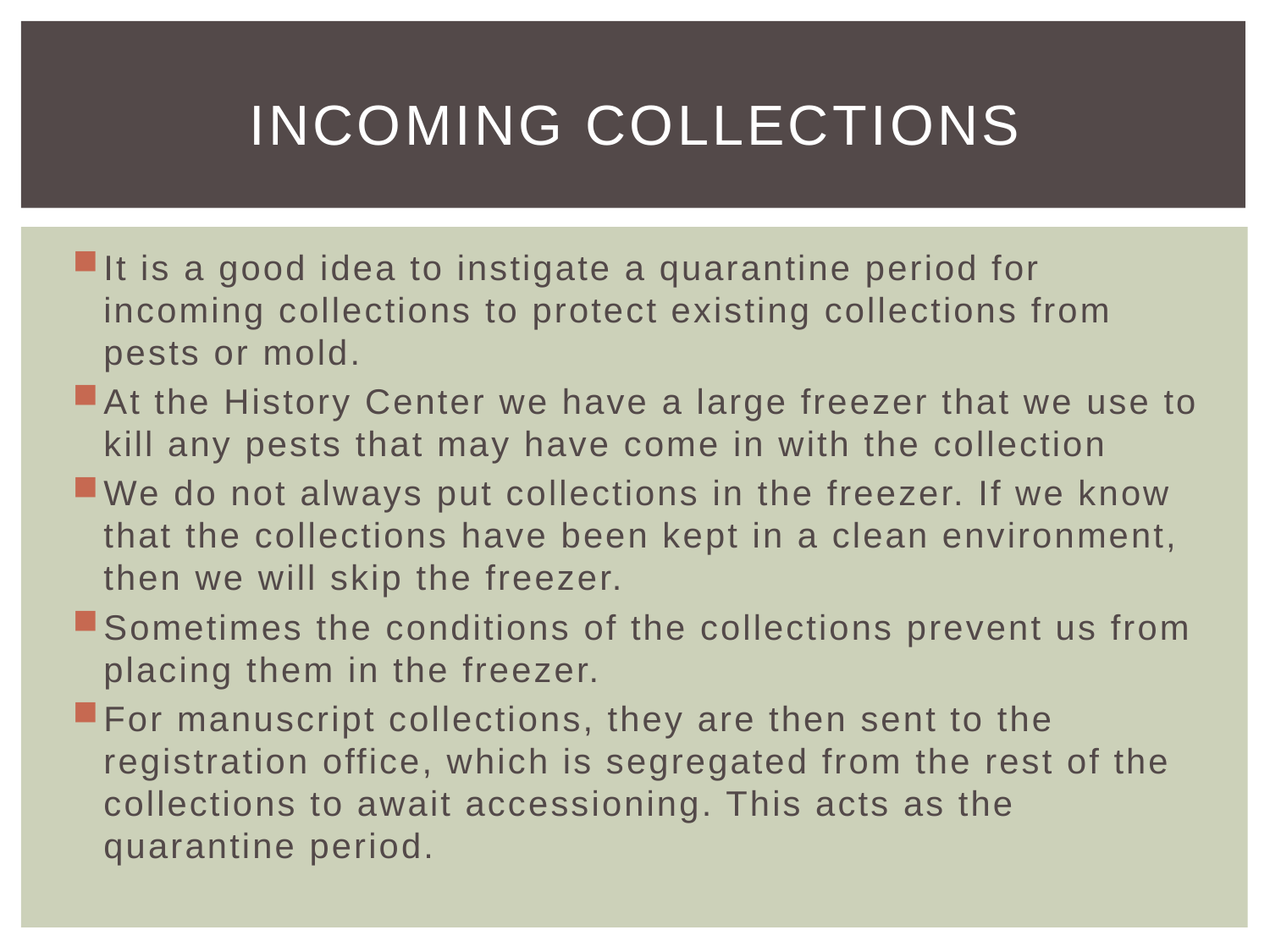

# Incoming Collections
It is a good idea to instigate a quarantine period for incoming collections to protect existing collections from pests or mold.
At the History Center we have a large freezer that we use to kill any pests that may have come in with the collection
We do not always put collections in the freezer. If we know that the collections have been kept in a clean environment, then we will skip the freezer.
Sometimes the conditions of the collections prevent us from placing them in the freezer.
For manuscript collections, they are then sent to the registration office, which is segregated from the rest of the collections to await accessioning. This acts as the quarantine period.